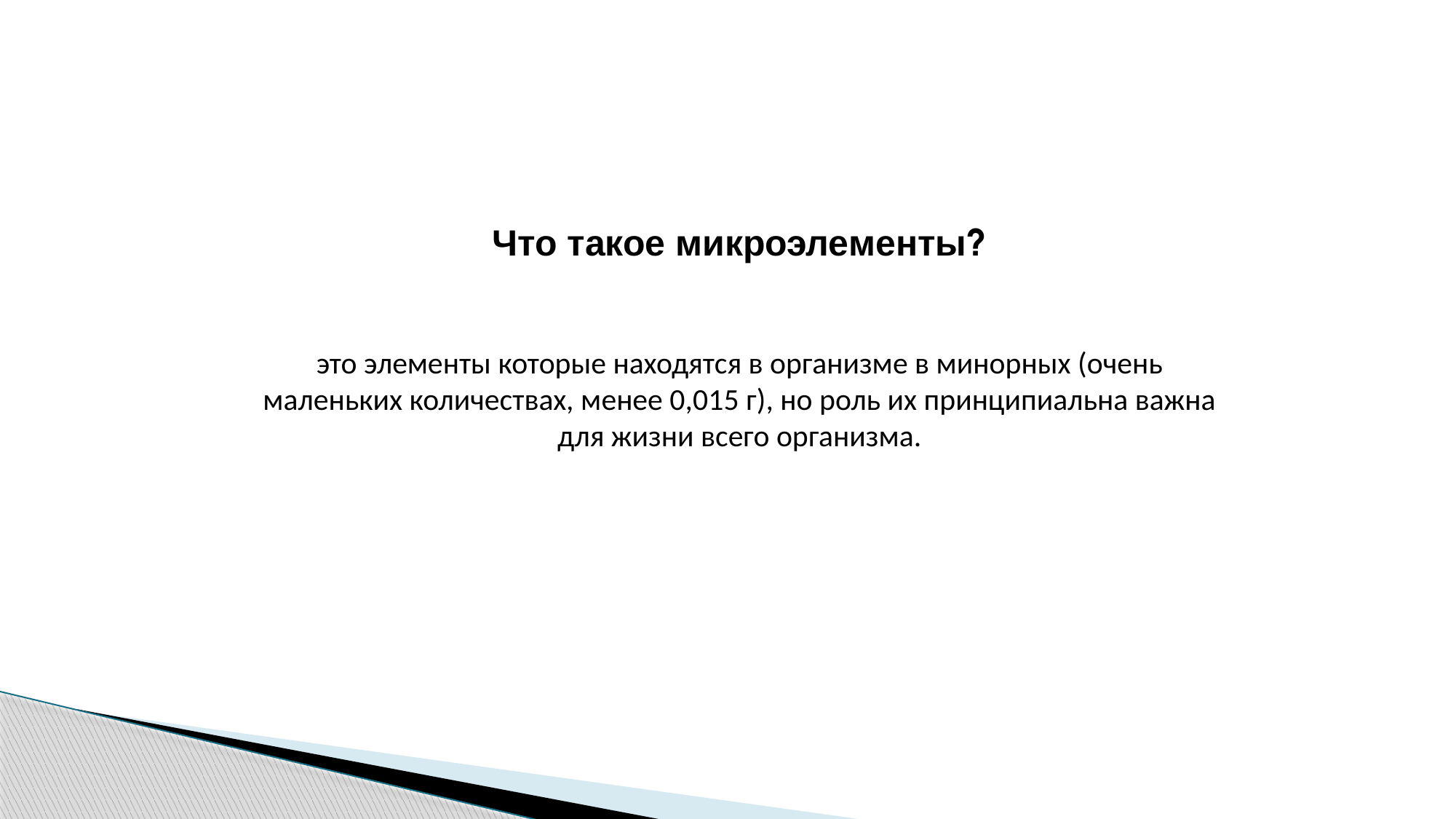

Что такое микроэлементы?
это элементы которые находятся в организме в минорных (очень маленьких количествах, менее 0,015 г), но роль их принципиальна важна для жизни всего организма.